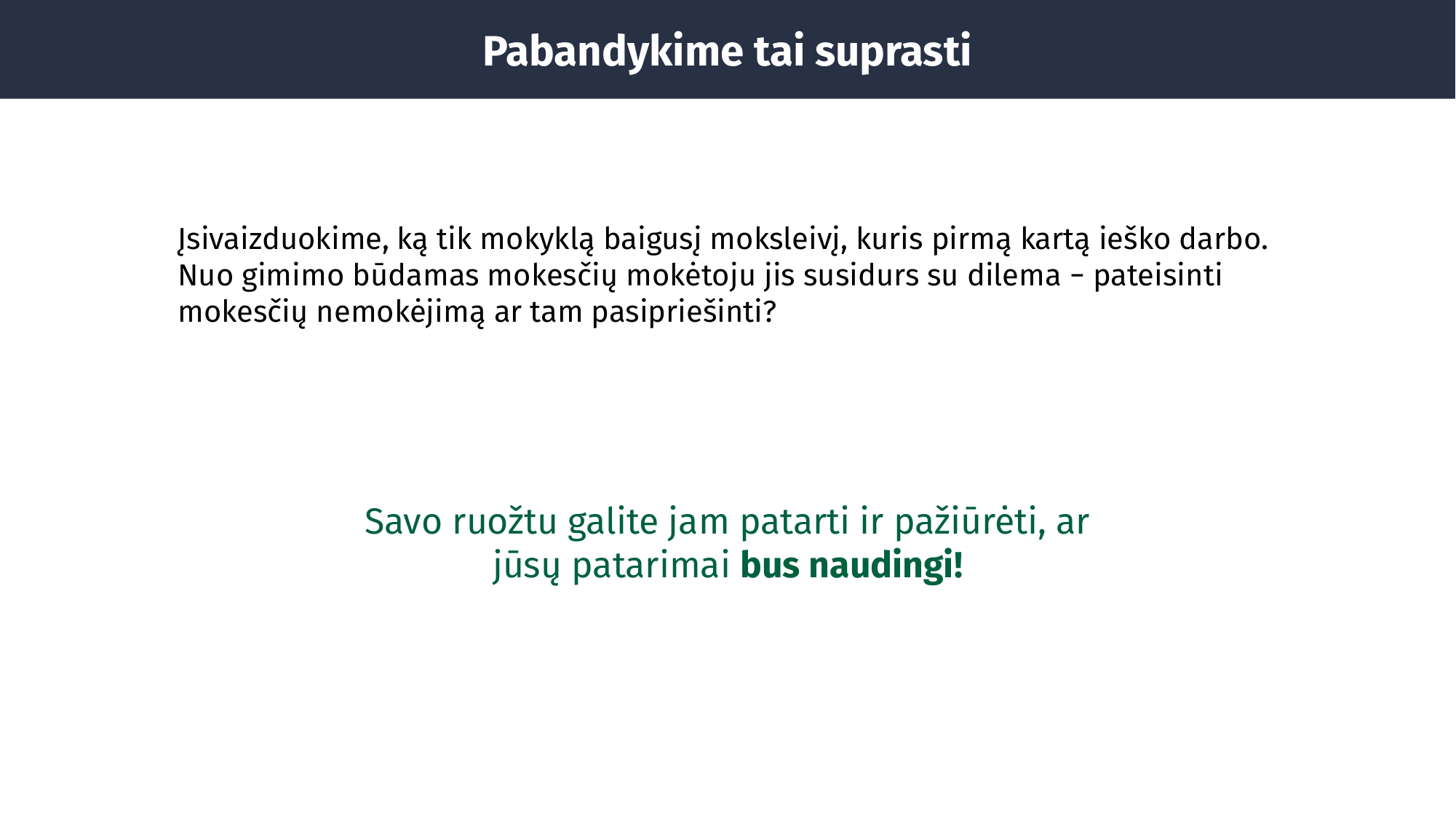

Pabandykime tai suprasti
Įsivaizduokime, ką tik mokyklą baigusį moksleivį, kuris pirmą kartą ieško darbo.
Nuo gimimo būdamas mokesčių mokėtoju jis susidurs su dilema − pateisinti mokesčių nemokėjimą ar tam pasipriešinti?
Savo ruožtu galite jam patarti ir pažiūrėti, ar jūsų patarimai bus naudingi!